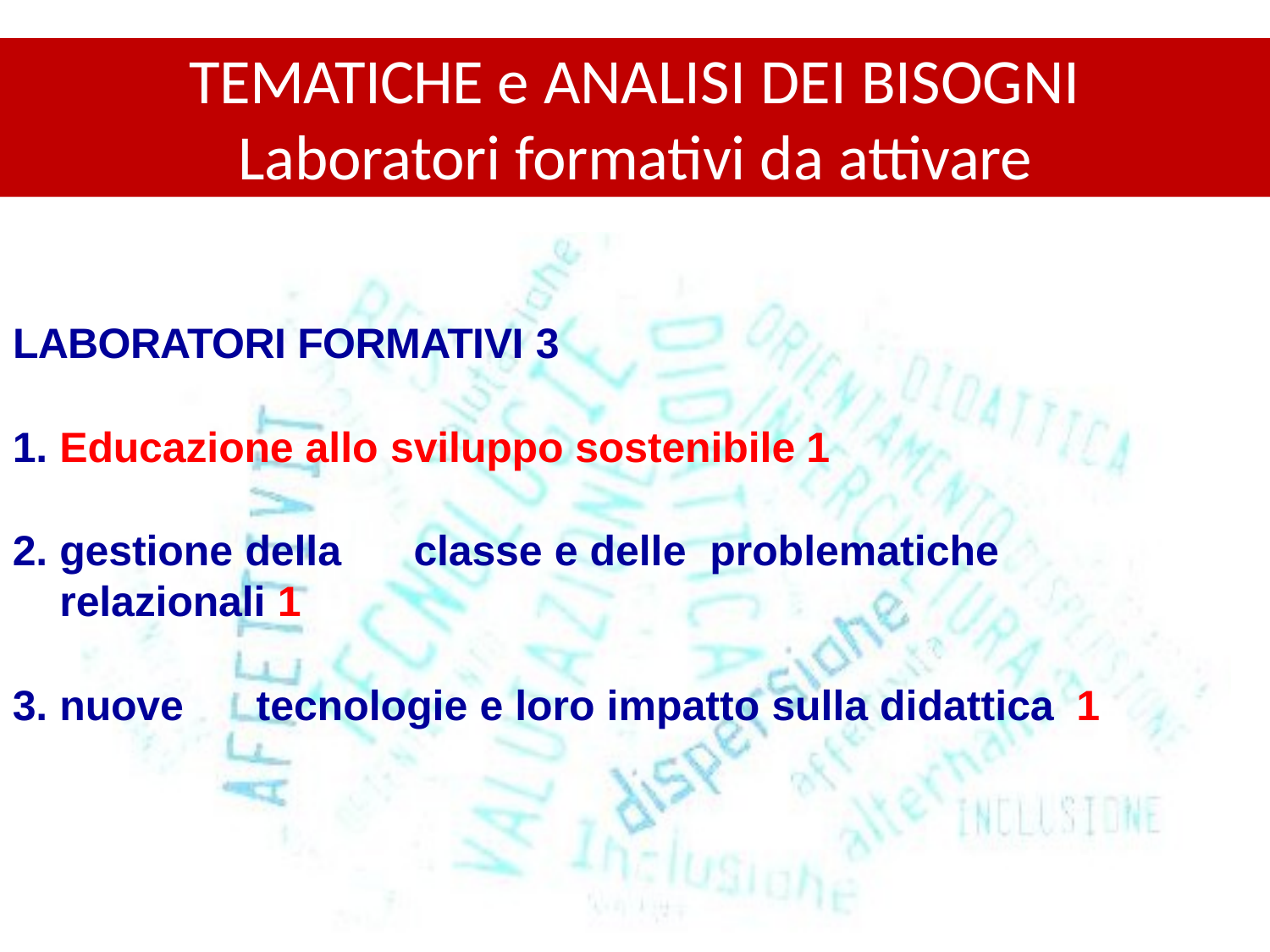

# TEMATICHE e ANALISI DEI BISOGNI
Laboratori formativi da attivare

LABORATORI FORMATIVI 3

Educazione allo sviluppo sostenibile 1

gestione della	classe e delle	problematiche relazionali 1

nuove	tecnologie e loro impatto sulla didattica	1